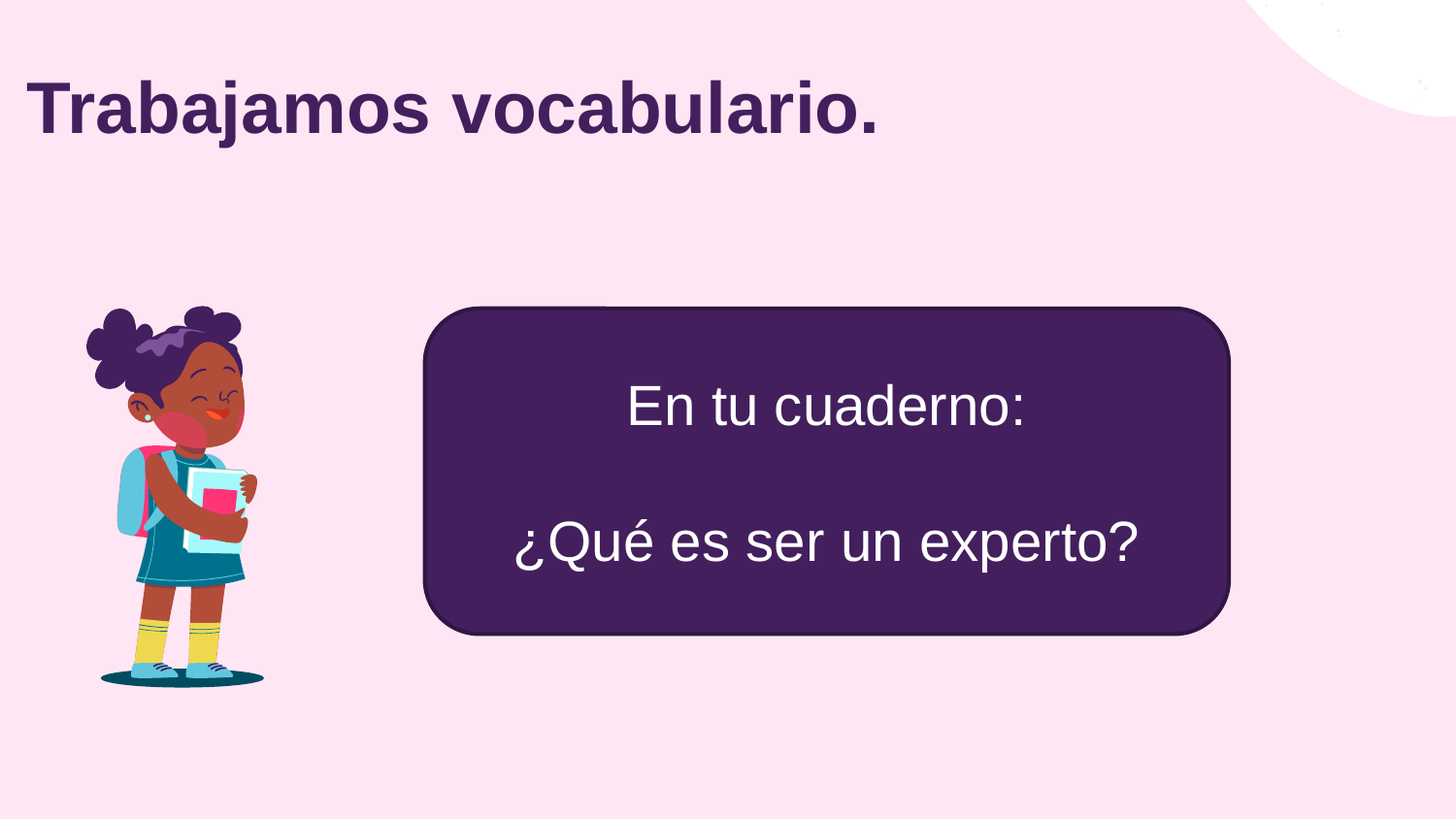

# Trabajamos vocabulario.

En tu cuaderno:

¿Qué es ser un experto?